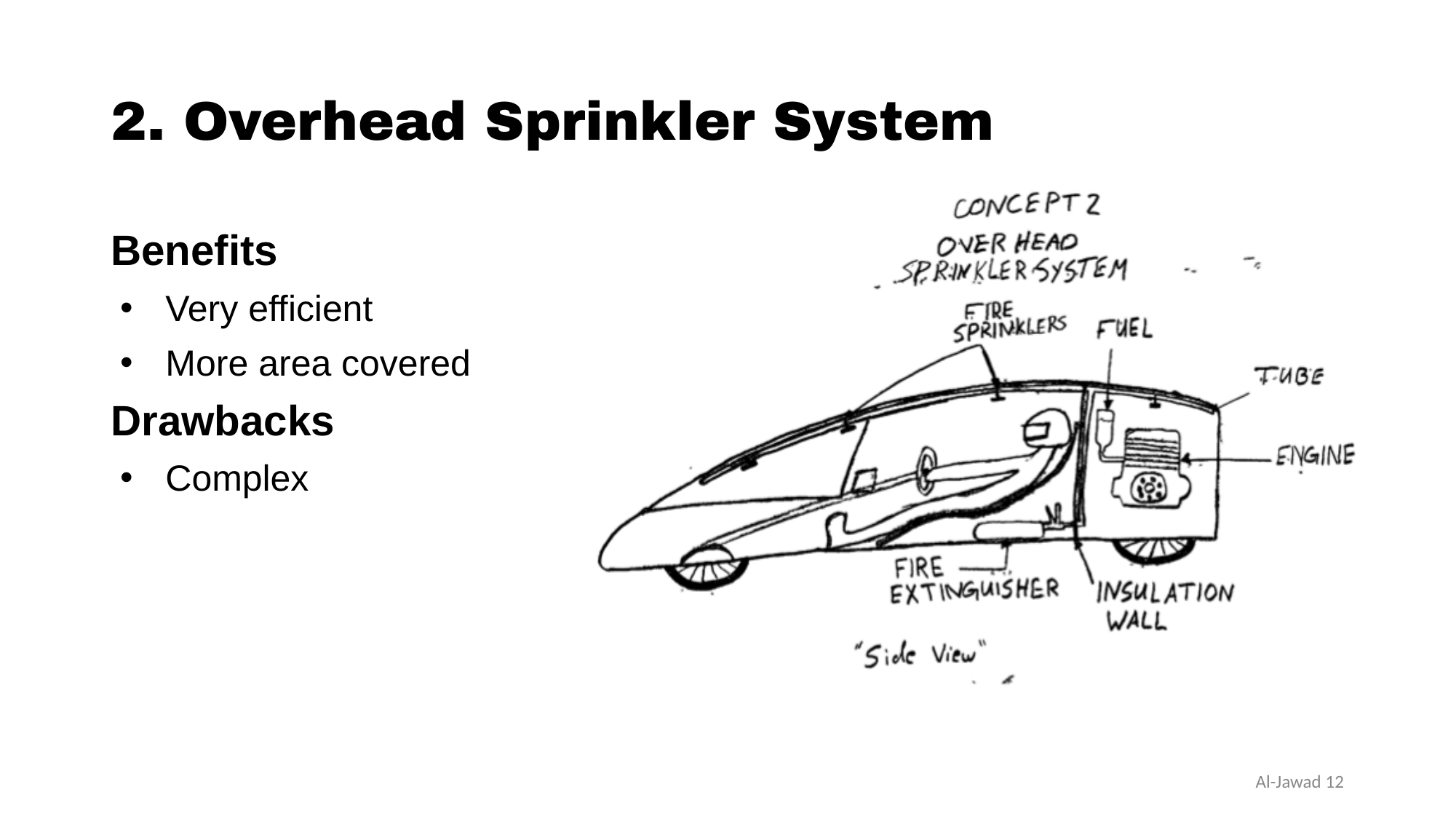

# 2. Overhead Sprinkler System

Benefits
Very efficient
More area covered
Drawbacks
Complex
Al-Jawad 12